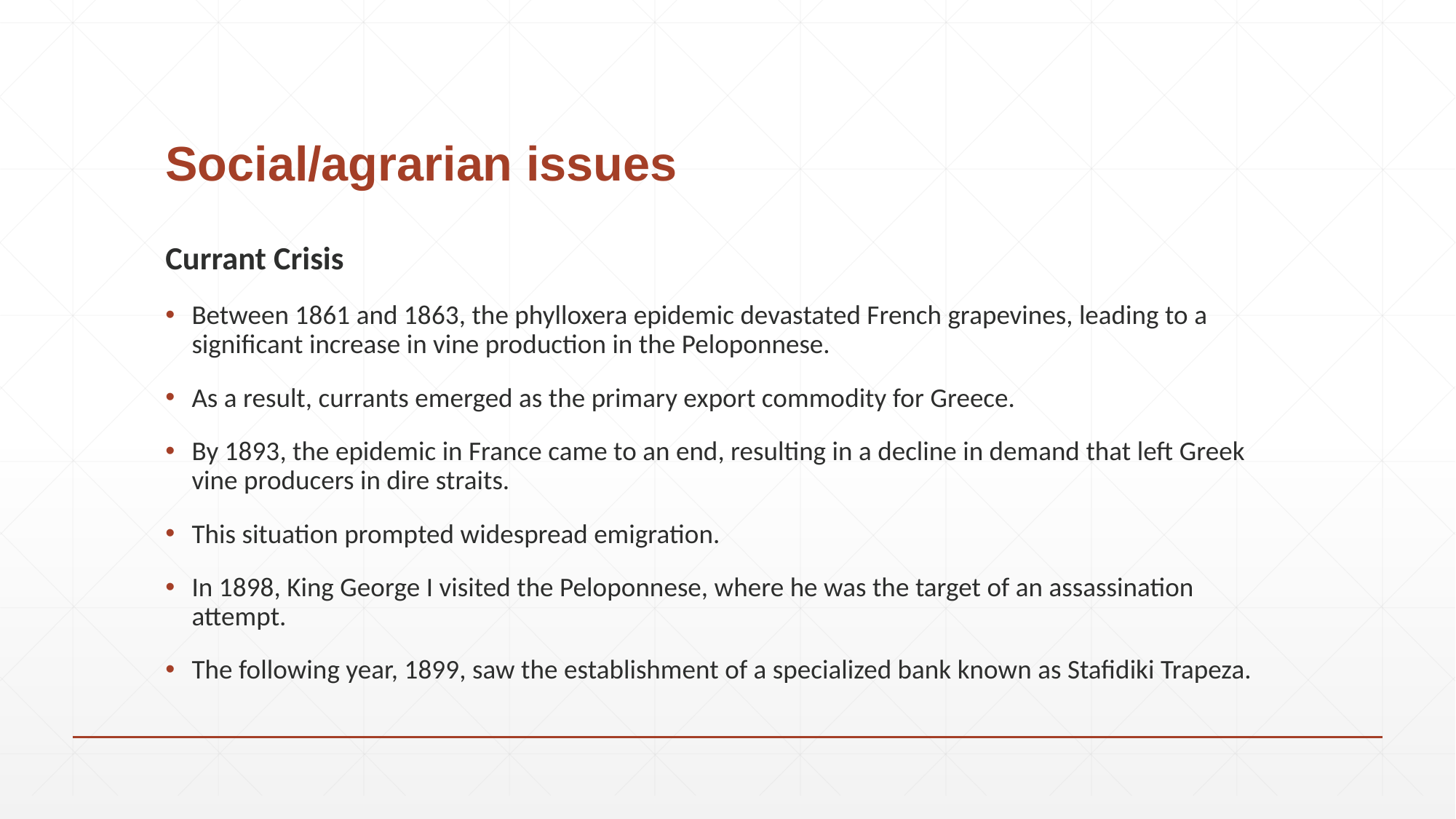

# Social/agrarian issues
Currant Crisis
Between 1861 and 1863, the phylloxera epidemic devastated French grapevines, leading to a significant increase in vine production in the Peloponnese.
As a result, currants emerged as the primary export commodity for Greece.
By 1893, the epidemic in France came to an end, resulting in a decline in demand that left Greek vine producers in dire straits.
This situation prompted widespread emigration.
In 1898, King George I visited the Peloponnese, where he was the target of an assassination attempt.
The following year, 1899, saw the establishment of a specialized bank known as Stafidiki Trapeza.